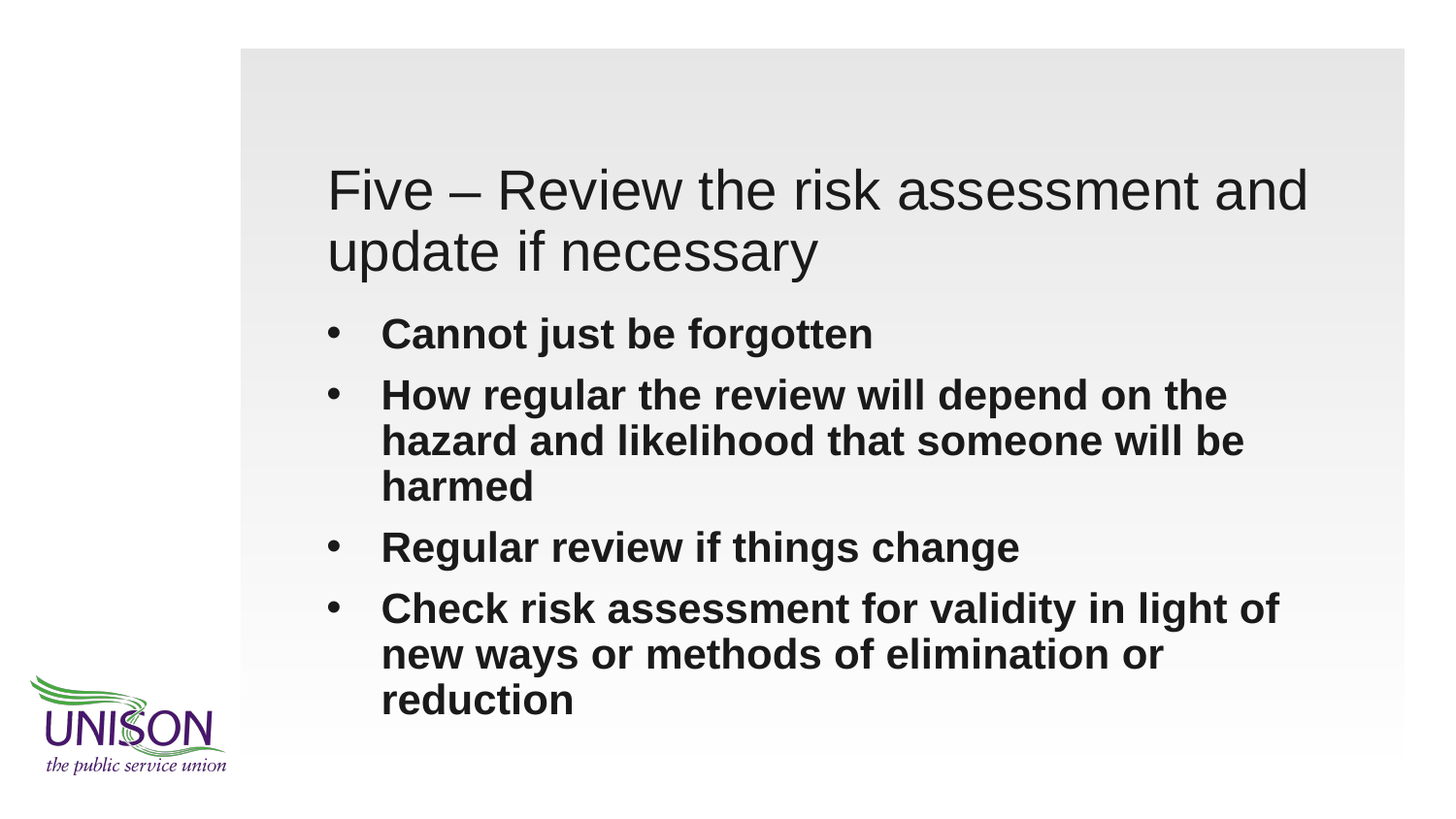

# Five – Review the risk assessment and update if necessary
Cannot just be forgotten
How regular the review will depend on the hazard and likelihood that someone will be harmed
Regular review if things change
Check risk assessment for validity in light of new ways or methods of elimination or reduction